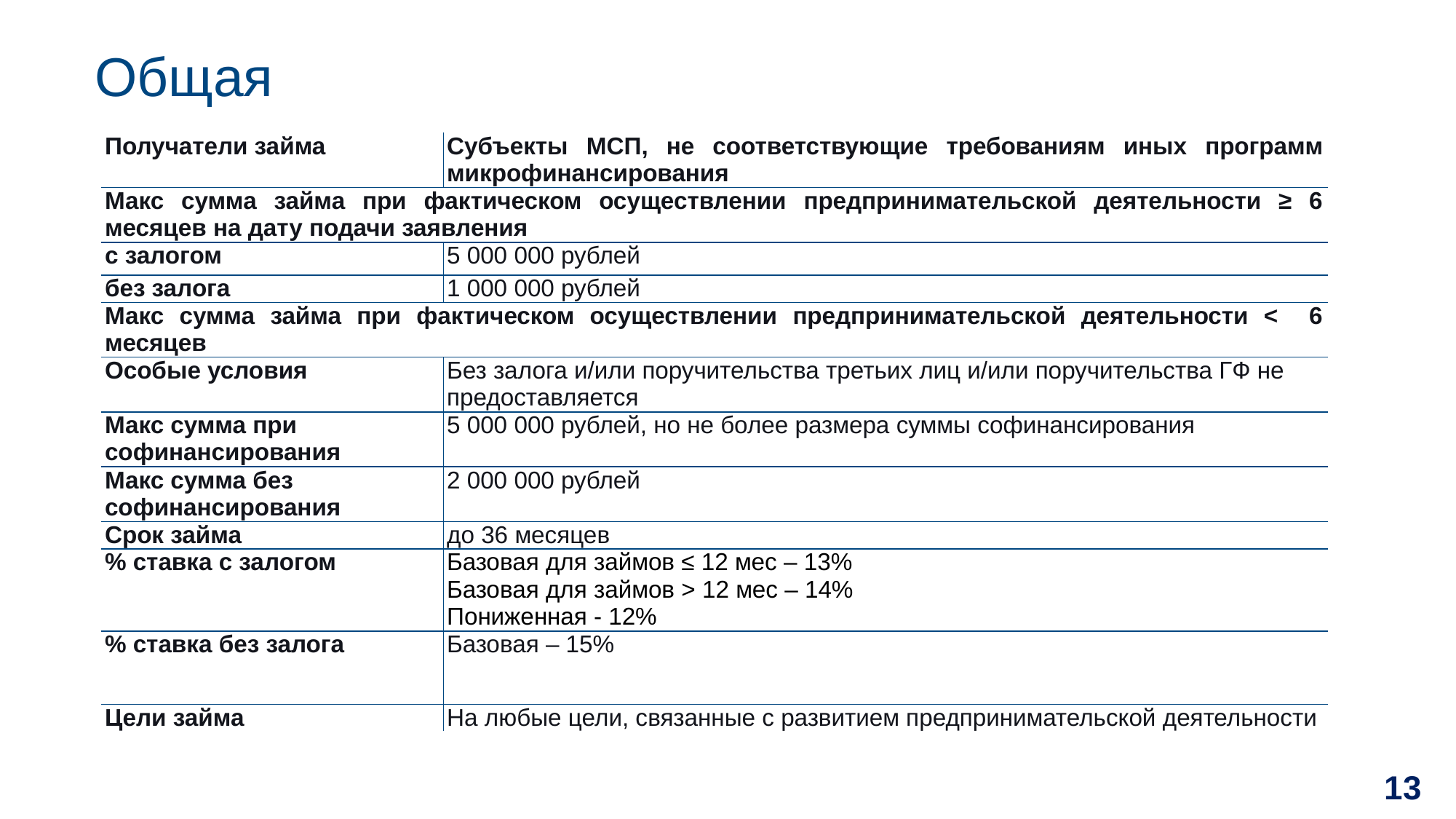

# Общая
| Получатели займа | Субъекты МСП, не соответствующие требованиям иных программ микрофинансирования |
| --- | --- |
| Макс сумма займа при фактическом осуществлении предпринимательской деятельности ≥ 6 месяцев на дату подачи заявления |  |
| с залогом | 5 000 000 рублей |
| без залога | 1 000 000 рублей |
| Макс сумма займа при фактическом осуществлении предпринимательской деятельности < 6 месяцев |  |
| Особые условия | Без залога и/или поручительства третьих лиц и/или поручительства ГФ не предоставляется |
| Макс сумма при софинансирования | 5 000 000 рублей, но не более размера суммы софинансирования |
| Макс сумма без софинансирования | 2 000 000 рублей |
| Срок займа | до 36 месяцев |
| % ставка с залогом | Базовая для займов ≤ 12 мес – 13% Базовая для займов > 12 мес – 14% Пониженная - 12% |
| % ставка без залога | Базовая – 15% |
| Цели займа | На любые цели, связанные с развитием предпринимательской деятельности |
13